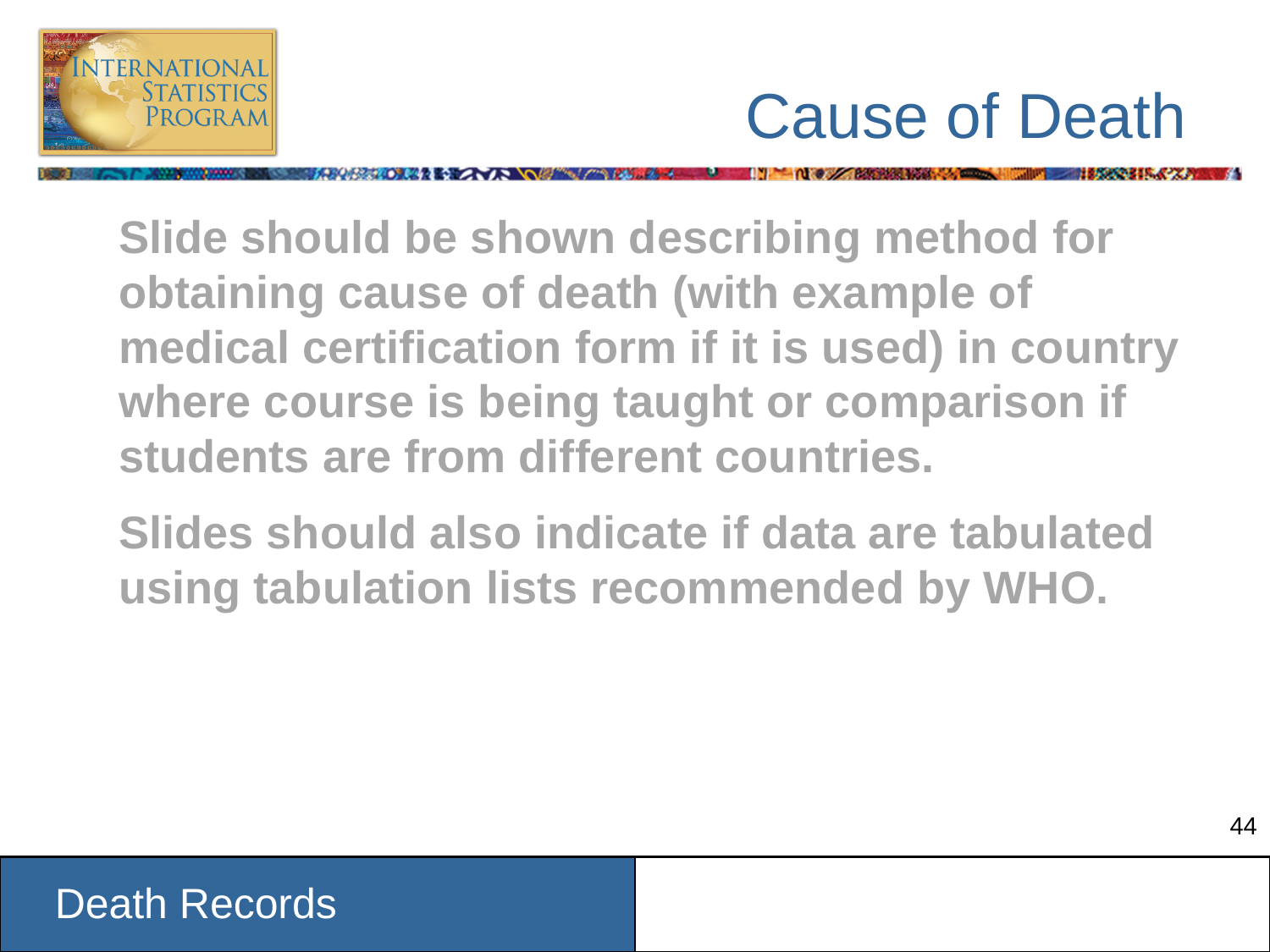

# Cause of Death
Slide should be shown describing method for obtaining cause of death (with example of medical certification form if it is used) in country where course is being taught or comparison if students are from different countries.
Slides should also indicate if data are tabulated using tabulation lists recommended by WHO.